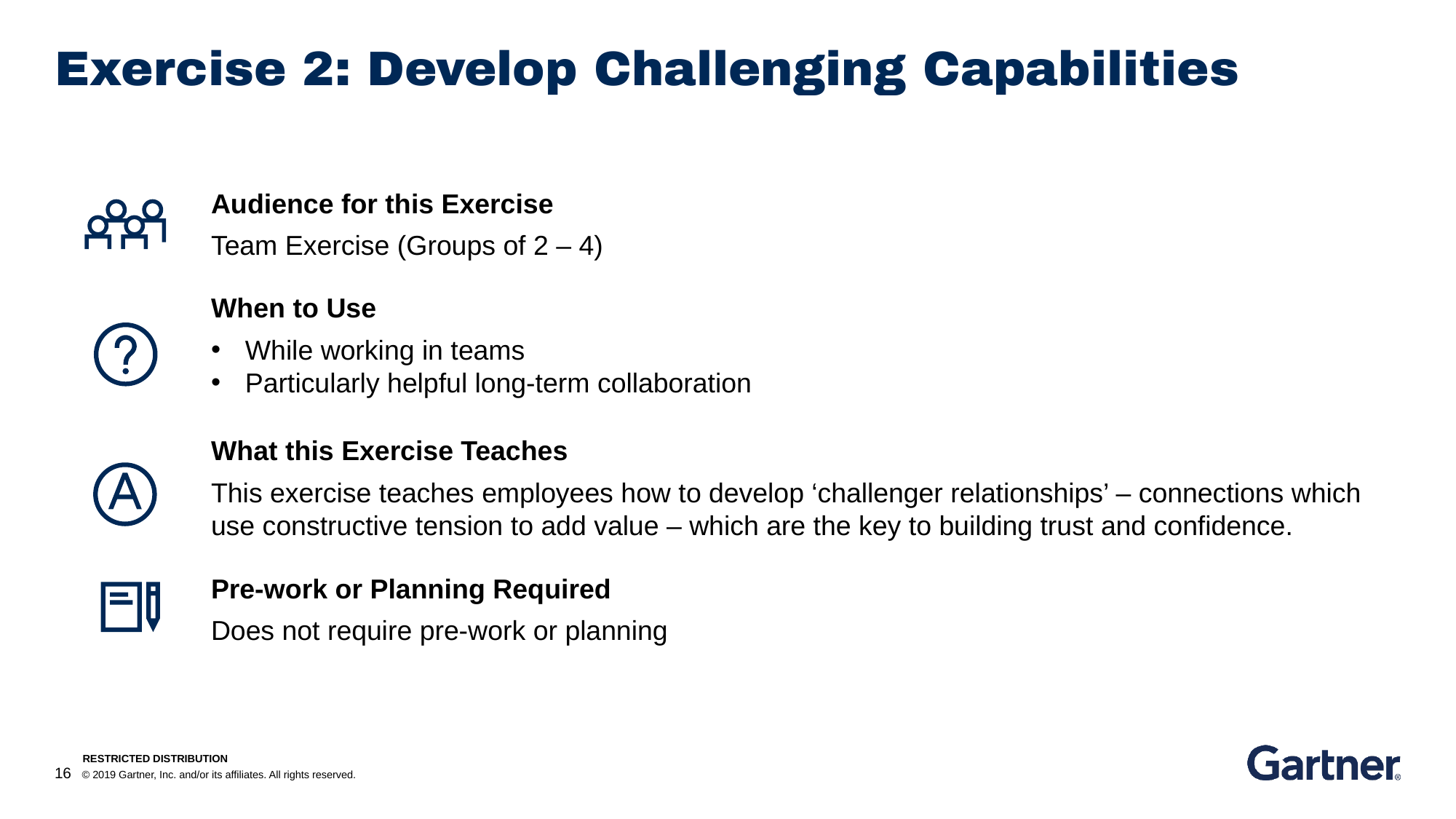

# Exercise 2: Develop Challenging Capabilities
Audience for this Exercise
Team Exercise (Groups of 2 – 4)

When to Use
While working in teams
Particularly helpful long-term collaboration

What this Exercise Teaches
This exercise teaches employees how to develop ‘challenger relationships’ – connections which use constructive tension to add value – which are the key to building trust and confidence.

Pre-work or Planning Required
Does not require pre-work or planning